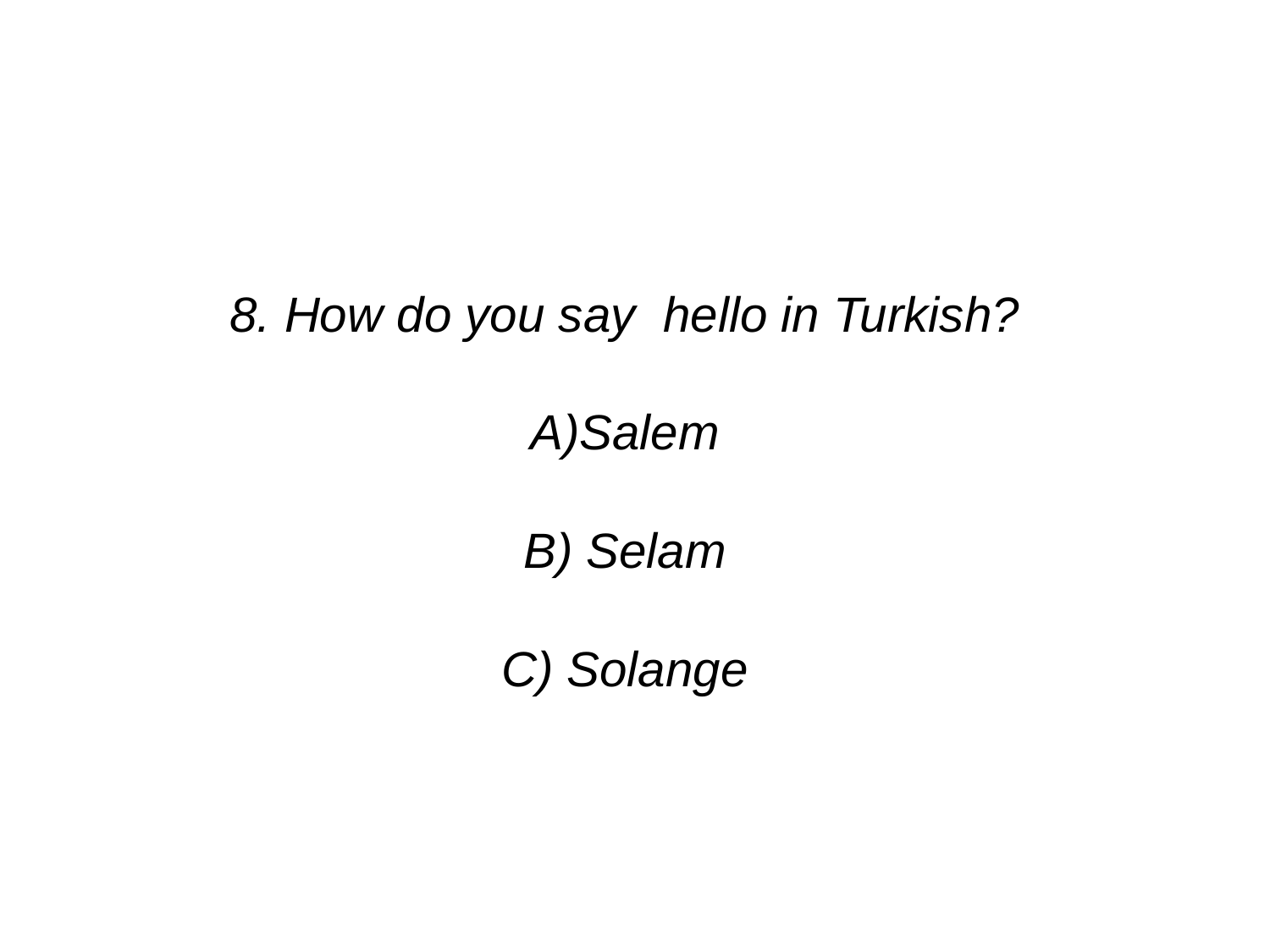

8. How do you say  hello in Turkish?

Salem

 Selam

 Solange